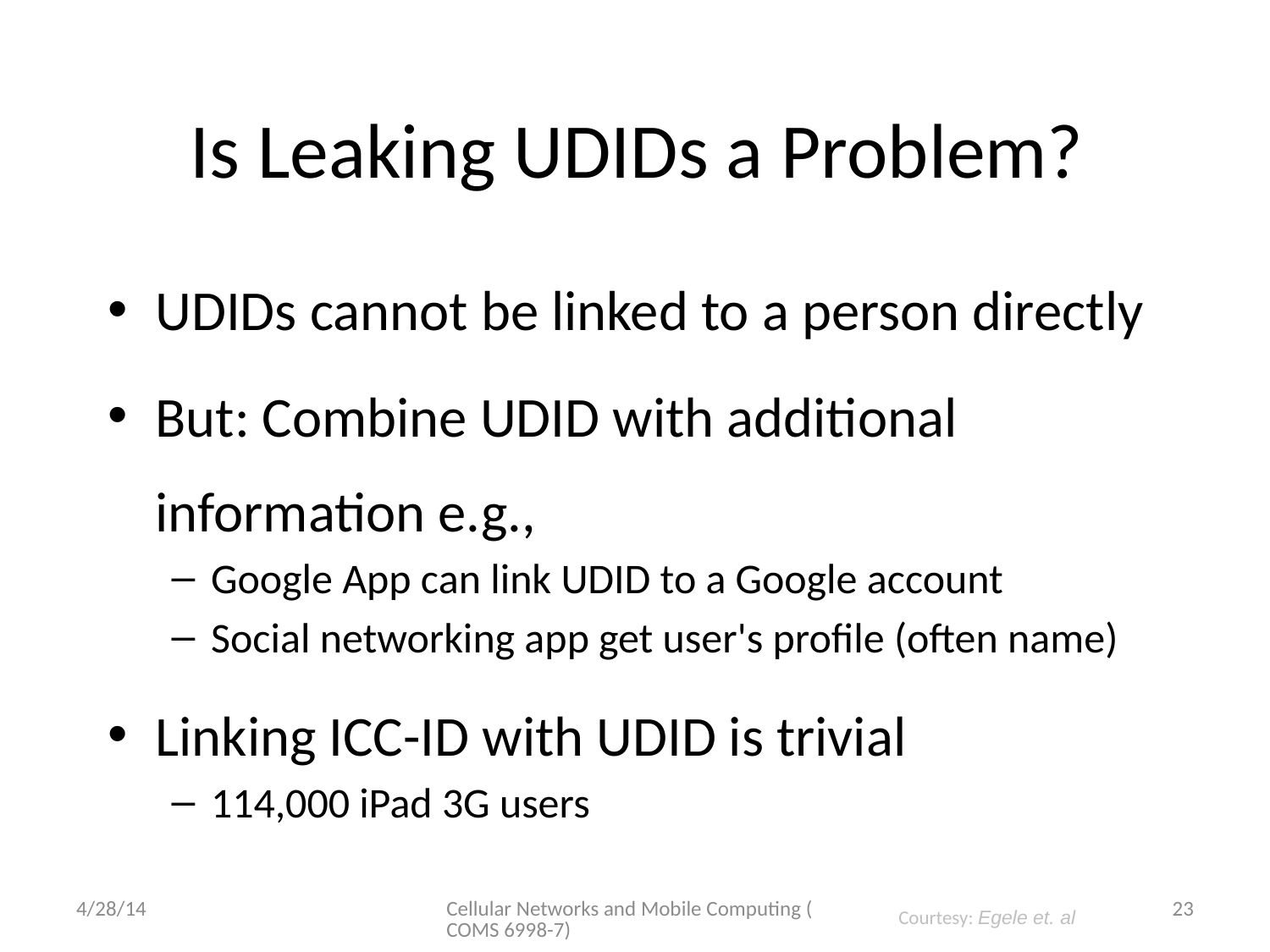

# Is Leaking UDIDs a Problem?
UDIDs cannot be linked to a person directly
But: Combine UDID with additional information e.g.,
Google App can link UDID to a Google account
Social networking app get user's profile (often name)
Linking ICC-ID with UDID is trivial
114,000 iPad 3G users
4/28/14
Cellular Networks and Mobile Computing (COMS 6998-7)
23
Courtesy: Egele et. al